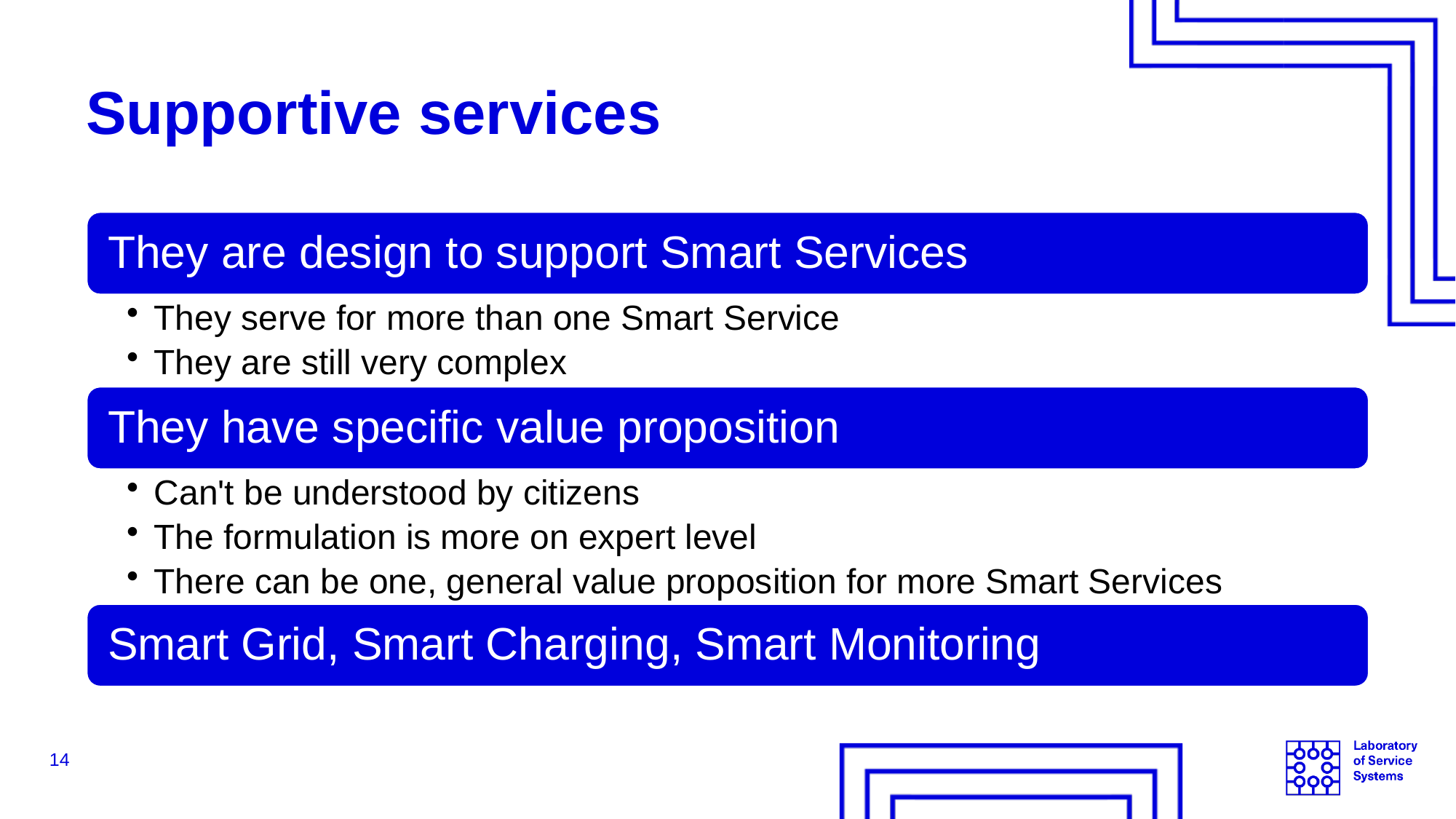

# Supportive services
They are design to support Smart Services
They serve for more than one Smart Service
They are still very complex
They have specific value proposition
Can't be understood by citizens
The formulation is more on expert level
There can be one, general value proposition for more Smart Services
Smart Grid, Smart Charging, Smart Monitoring
14